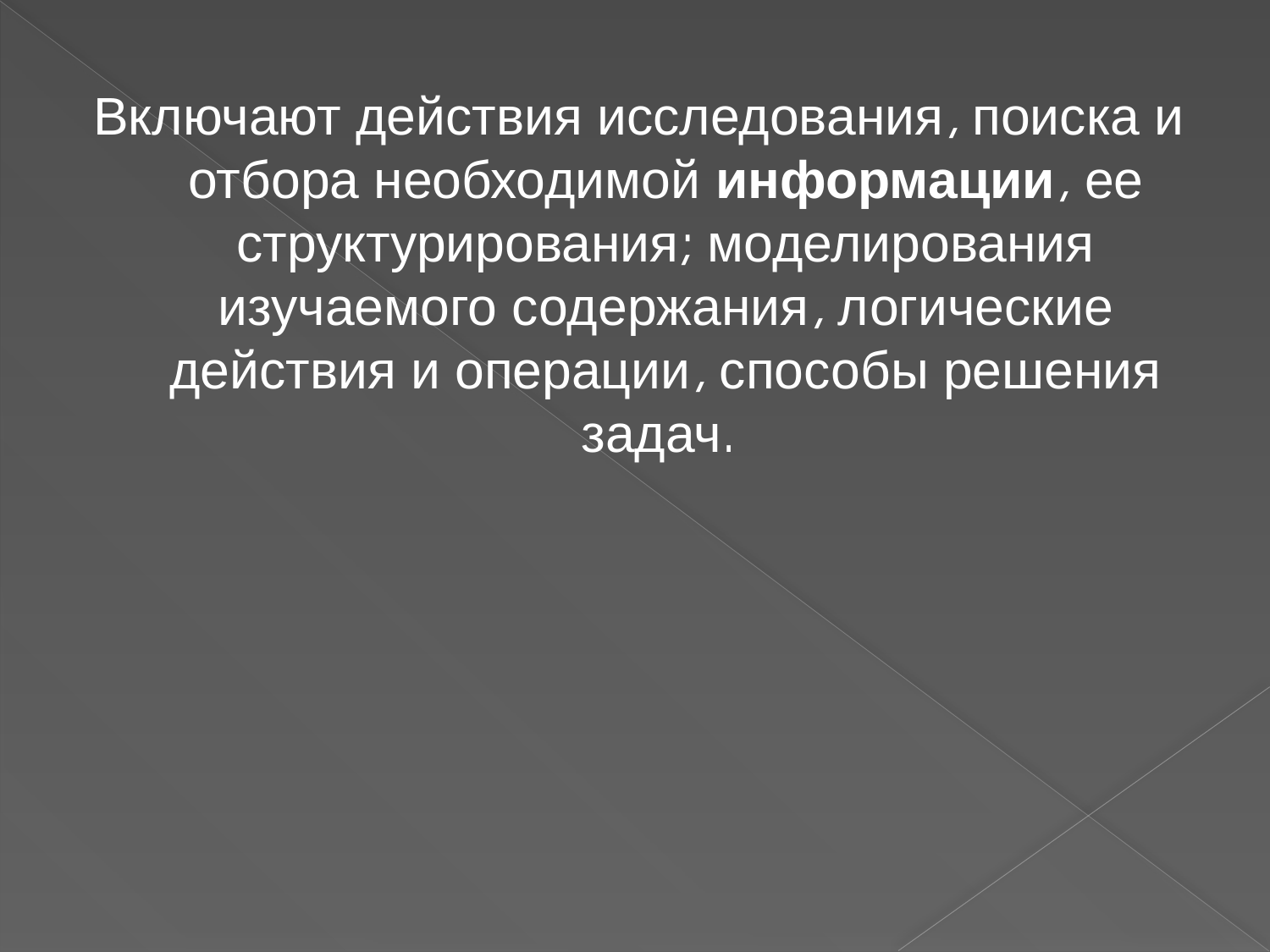

Включают действия исследования, поиска и отбора необходимой информации, ее структурирования; моделирования изучаемого содержания, логические действия и операции, способы решения задач.